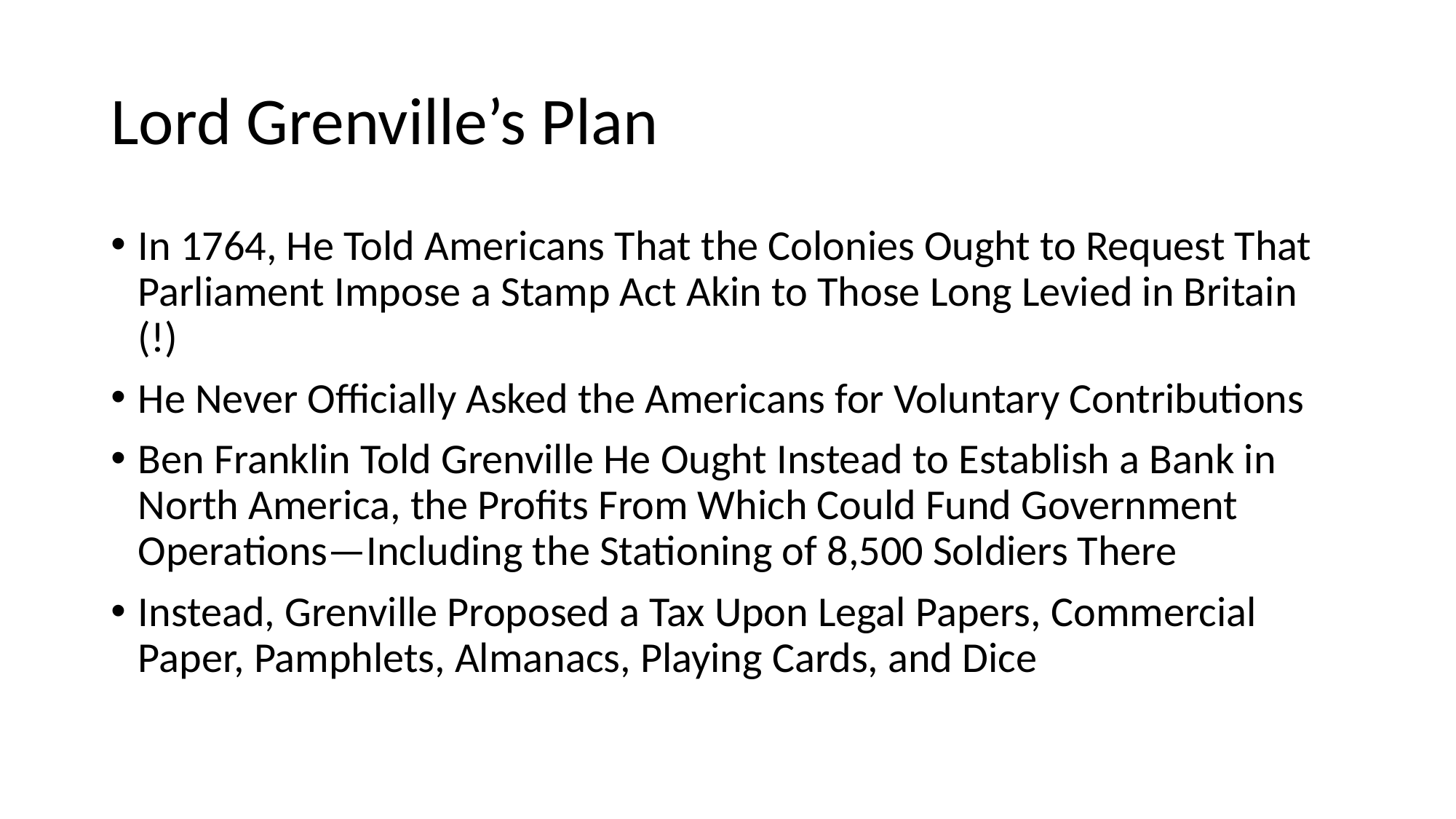

# Lord Grenville’s Plan
In 1764, He Told Americans That the Colonies Ought to Request That Parliament Impose a Stamp Act Akin to Those Long Levied in Britain (!)
He Never Officially Asked the Americans for Voluntary Contributions
Ben Franklin Told Grenville He Ought Instead to Establish a Bank in North America, the Profits From Which Could Fund Government Operations—Including the Stationing of 8,500 Soldiers There
Instead, Grenville Proposed a Tax Upon Legal Papers, Commercial Paper, Pamphlets, Almanacs, Playing Cards, and Dice